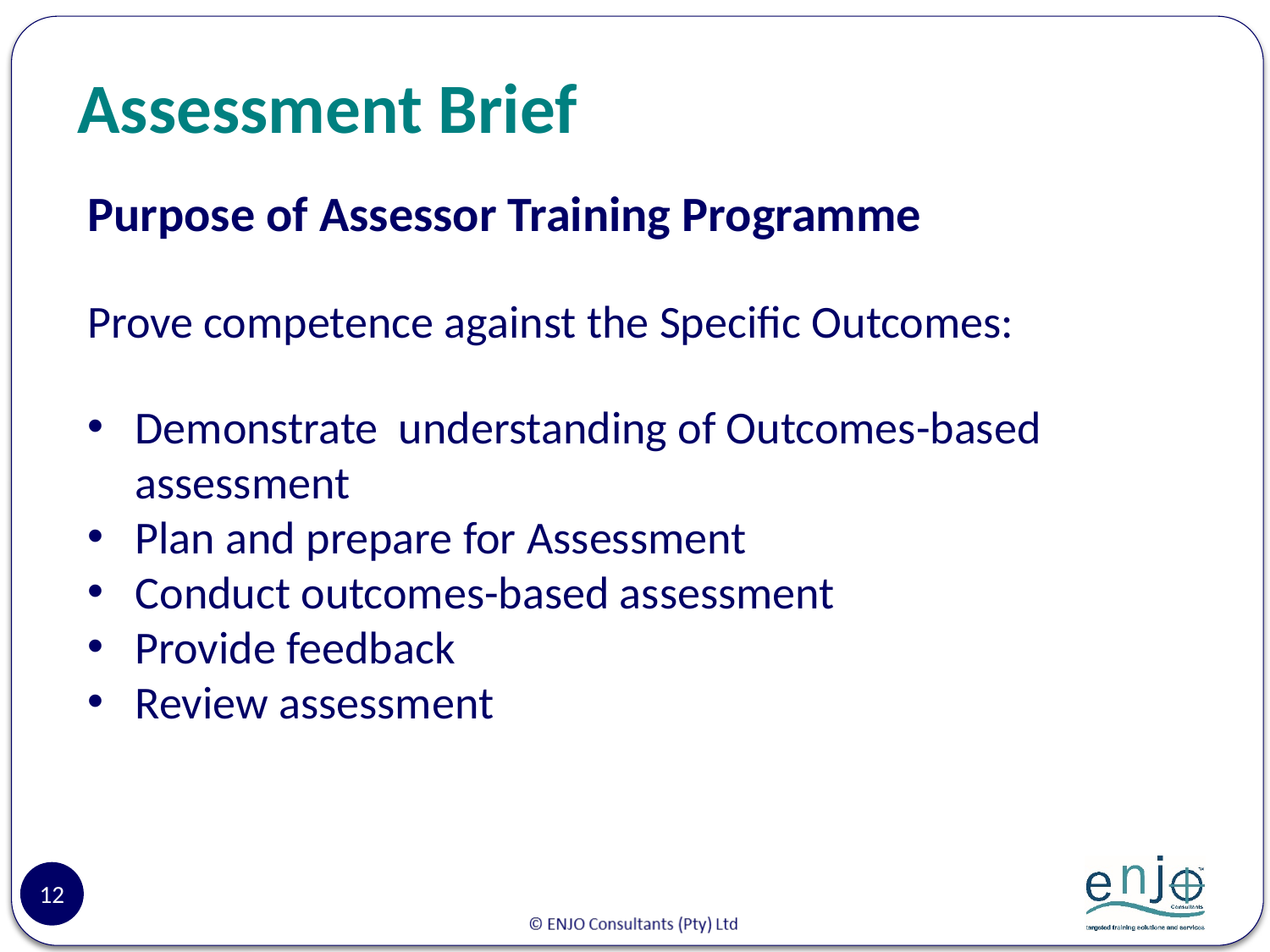

# Assessment Brief
Purpose of Assessor Training Programme

Prove competence against the Specific Outcomes:

Demonstrate  understanding of Outcomes-based assessment
Plan and prepare for Assessment
Conduct outcomes-based assessment
Provide feedback
Review assessment
12